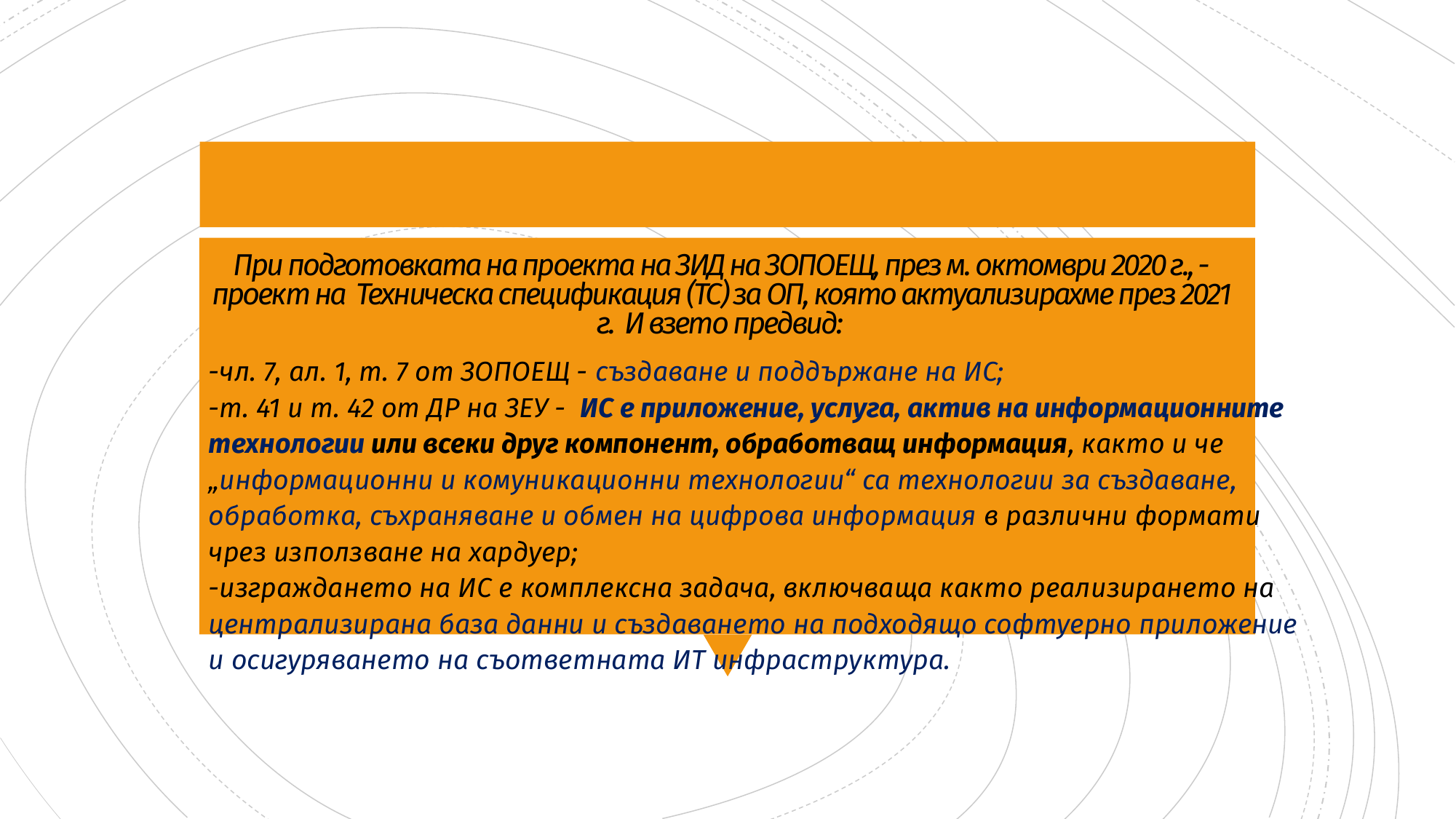

# При подготовката на проекта на ЗИД на ЗОПОЕЩ, през м. октомври 2020 г., - проект на  Техническа спецификация (ТС) за ОП, която актуализирахме през 2021 г.  И взето предвид:
-чл. 7, ал. 1, т. 7 от ЗОПОЕЩ - създаване и поддържане на ИС;
-т. 41 и т. 42 от ДР на ЗЕУ -  ИС е приложение, услуга, актив на информационните технологии или всеки друг компонент, обработващ информация, както и че „информационни и комуникационни технологии“ са технологии за създаване, обработка, съхраняване и обмен на цифрова информация в различни формати чрез използване на хардуер;
-изграждането на ИС е комплексна задача, включваща както реализирането на централизирана база данни и създаването на подходящо софтуерно приложение и осигуряването на съответната ИТ инфраструктура.